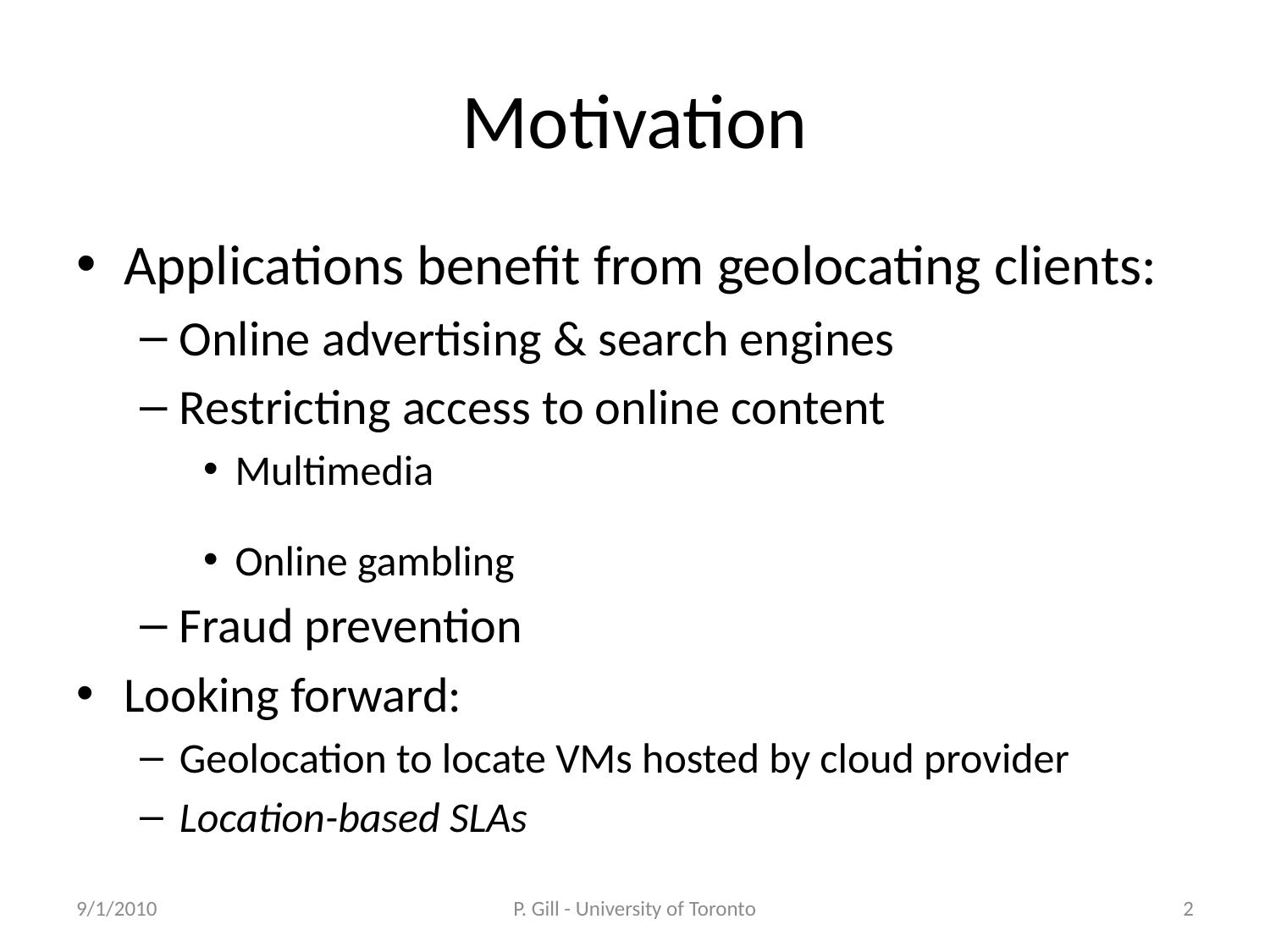

# Motivation
Applications benefit from geolocating clients:
Online advertising & search engines
Restricting access to online content
Multimedia

Online gambling
Fraud prevention
Looking forward:
Geolocation to locate VMs hosted by cloud provider
Location-based SLAs

9/1/2010
P. Gill - University of Toronto
2